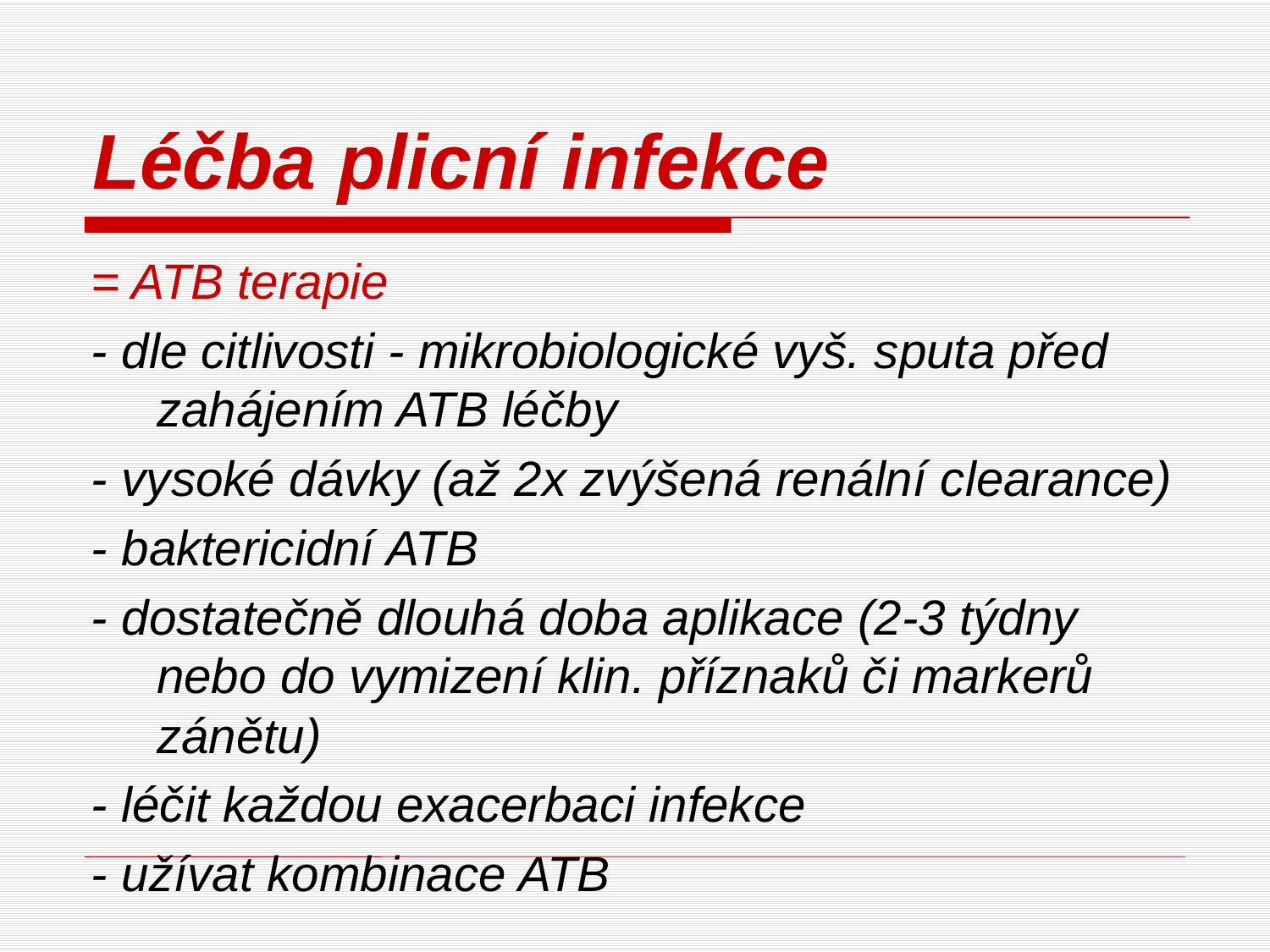

# Léčba plicní infekce
= ATB terapie
- dle citlivosti - mikrobiologické vyš. sputa před zahájením ATB léčby
- vysoké dávky (až 2x zvýšená renální clearance)
- baktericidní ATB
- dostatečně dlouhá doba aplikace (2-3 týdny nebo do vymizení klin. příznaků či markerů zánětu)
- léčit každou exacerbaci infekce
- užívat kombinace ATB